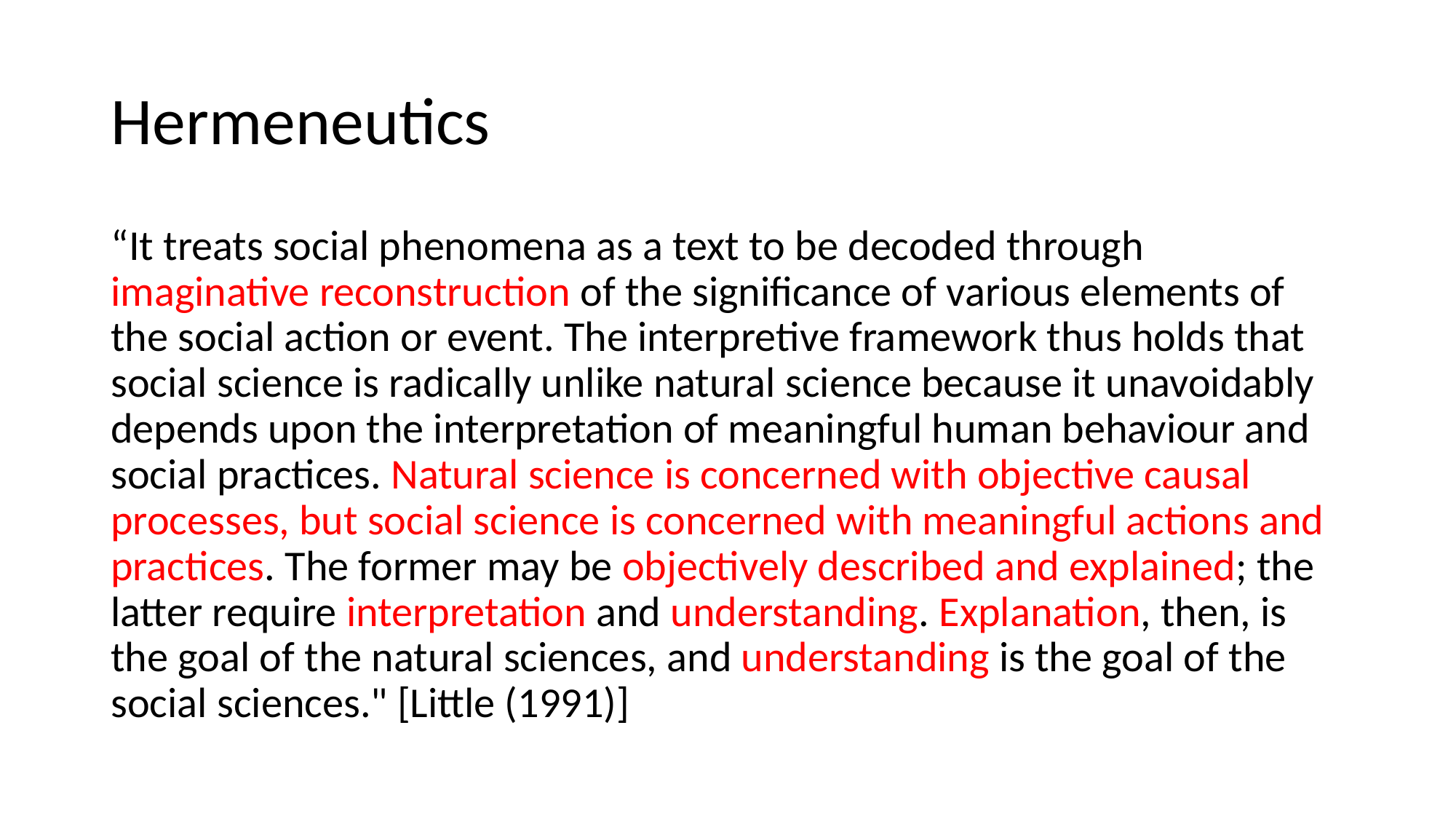

# Hermeneutics
“It treats social phenomena as a text to be decoded through imaginative reconstruction of the significance of various elements of the social action or event. The interpretive framework thus holds that social science is radically unlike natural science because it unavoidably depends upon the interpretation of meaningful human behaviour and social practices. Natural science is concerned with objective causal processes, but social science is concerned with meaningful actions and practices. The former may be objectively described and explained; the latter require interpretation and understanding. Explanation, then, is the goal of the natural sciences, and understanding is the goal of the social sciences." [Little (1991)]